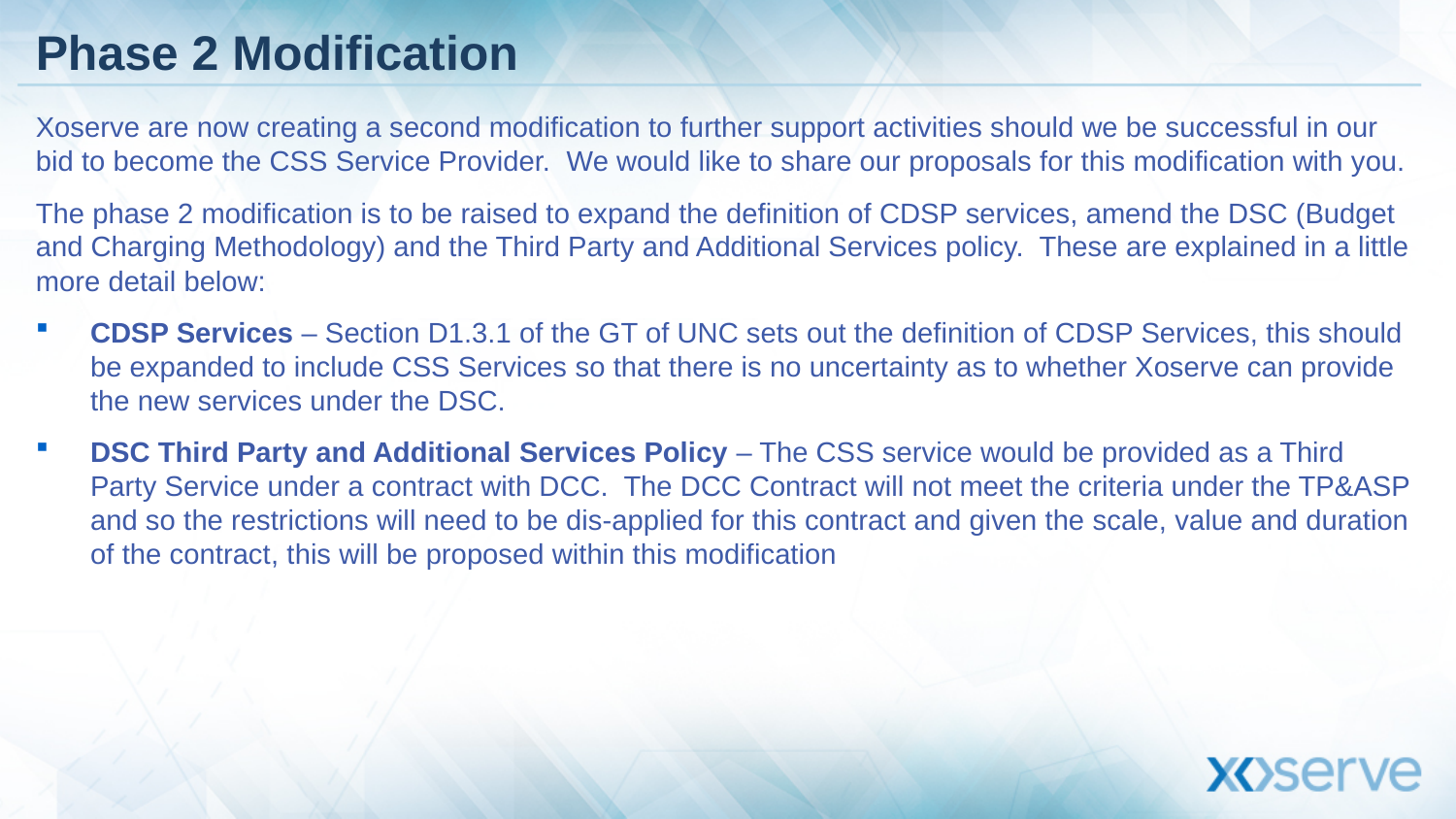

# Phase 2 Modification
Xoserve are now creating a second modification to further support activities should we be successful in our bid to become the CSS Service Provider.  We would like to share our proposals for this modification with you.
The phase 2 modification is to be raised to expand the definition of CDSP services, amend the DSC (Budget and Charging Methodology) and the Third Party and Additional Services policy.  These are explained in a little more detail below:
CDSP Services – Section D1.3.1 of the GT of UNC sets out the definition of CDSP Services, this should be expanded to include CSS Services so that there is no uncertainty as to whether Xoserve can provide the new services under the DSC.
DSC Third Party and Additional Services Policy – The CSS service would be provided as a Third Party Service under a contract with DCC.  The DCC Contract will not meet the criteria under the TP&ASP and so the restrictions will need to be dis-applied for this contract and given the scale, value and duration of the contract, this will be proposed within this modification